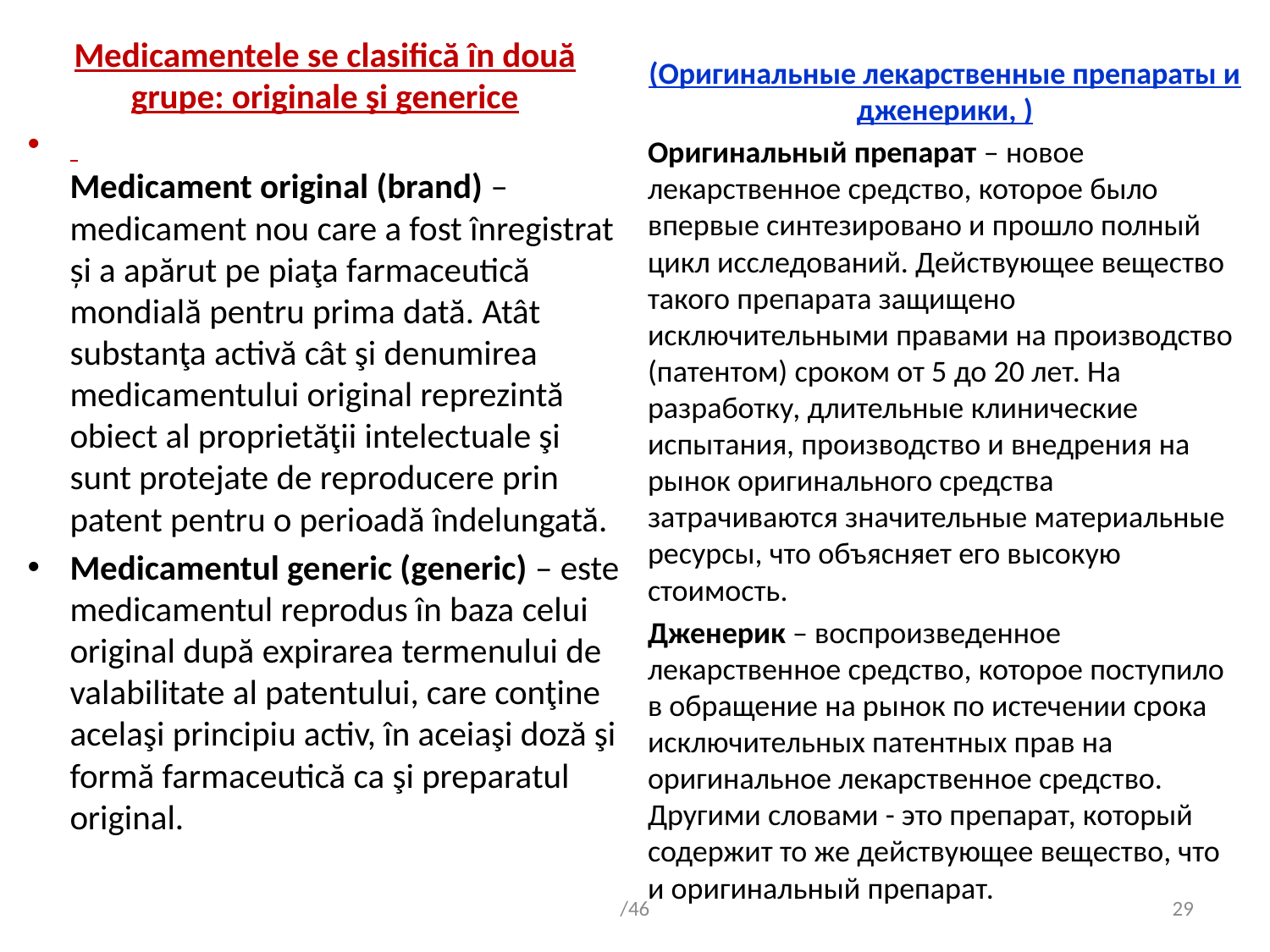

Medicamentele se clasifică în două grupe: originale şi generice
Medicament original (brand) – medicament nou care a fost înregistrat și a apărut pe piaţa farmaceutică mondială pentru prima dată. Atât substanţa activă cât şi denumirea medicamentului original reprezintă obiect al proprietăţii intelectuale şi sunt protejate de reproducere prin patent pentru o perioadă îndelungată.
Medicamentul generic (generic) – este medicamentul reprodus în baza celui original după expirarea termenului de valabilitate al patentului, care conţine acelaşi principiu activ, în aceiaşi doză şi formă farmaceutică ca şi preparatul original.

#
(Оригинальные лекарственные препараты и дженерики, )
Оригинальный препарат – новое лекарственное средство, которое было впервые синтезировано и прошло полный цикл исследований. Действующее вещество такого препарата защищено исключительными правами на производство (патентом) сроком от 5 до 20 лет. На разработку, длительные клинические испытания, производство и внедрения на рынок оригинального средства затрачиваются значительные материальные ресурсы, что объясняет его высокую стоимость.
Дженерик – воспроизведенное лекарственное средство, которое поступило в обращение на рынок по истечении срока исключительных патентных прав на оригинальное лекарственное средство. Другими словами - это препарат, который содержит то же действующее вещество, что и оригинальный препарат.
/46
29